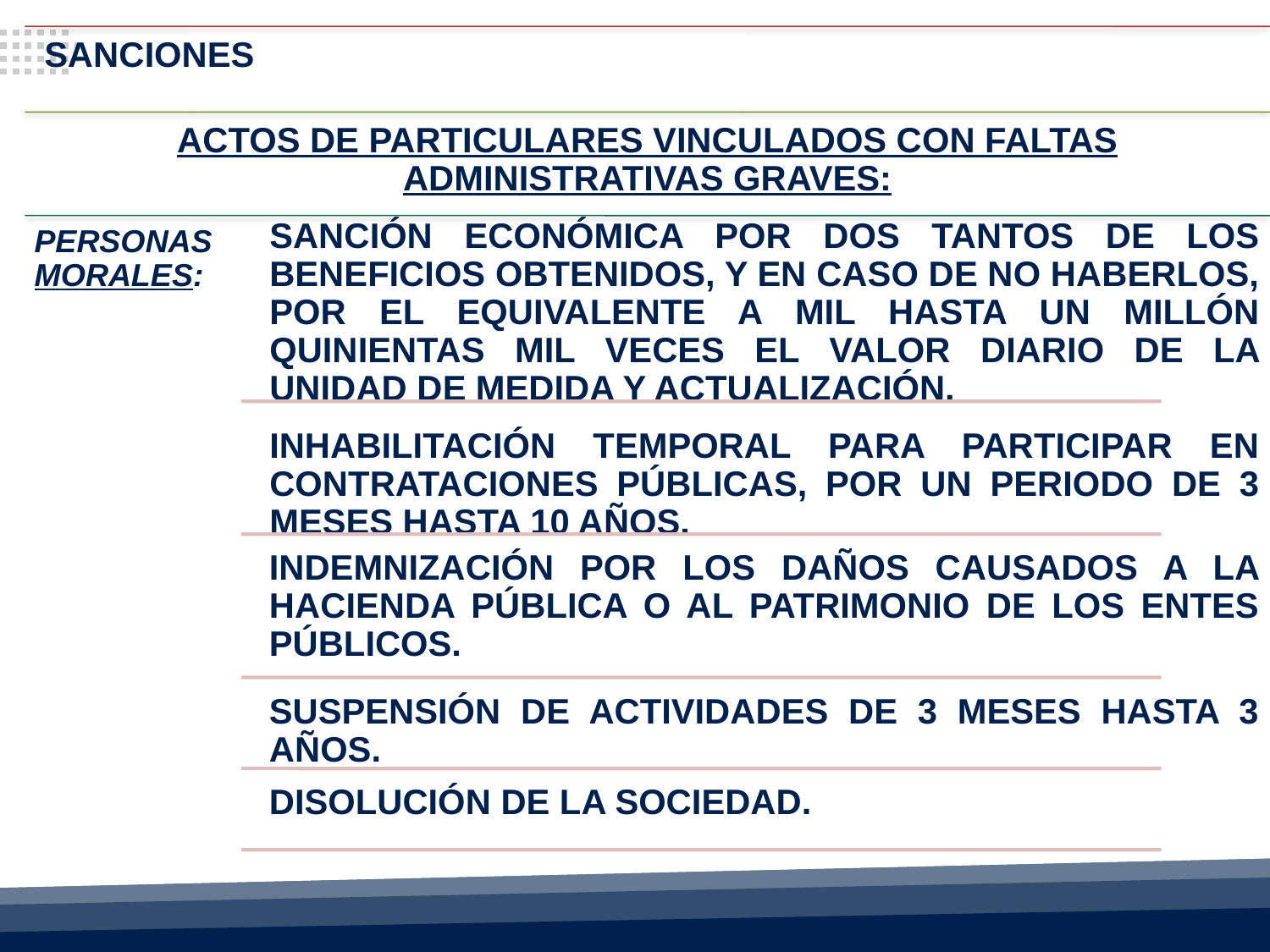

SANCIONES
ACTOS DE PARTICULARES VINCULADOS CON FALTAS ADMINISTRATIVAS GRAVES:
PERSONAS MORALES:
SANCIÓN ECONÓMICA POR DOS TANTOS DE LOS BENEFICIOS OBTENIDOS, Y EN CASO DE NO HABERLOS, POR EL EQUIVALENTE A MIL HASTA UN MILLÓN QUINIENTAS MIL VECES EL VALOR DIARIO DE LA UNIDAD DE MEDIDA Y ACTUALIZACIÓN.
INHABILITACIÓN TEMPORAL PARA PARTICIPAR EN CONTRATACIONES PÚBLICAS, POR UN PERIODO DE 3 MESES HASTA 10 AÑOS.
INDEMNIZACIÓN POR LOS DAÑOS CAUSADOS A LA HACIENDA PÚBLICA O AL PATRIMONIO DE LOS ENTES PÚBLICOS.
SUSPENSIÓN DE ACTIVIDADES DE 3 MESES HASTA 3 AÑOS.
DISOLUCIÓN DE LA SOCIEDAD.